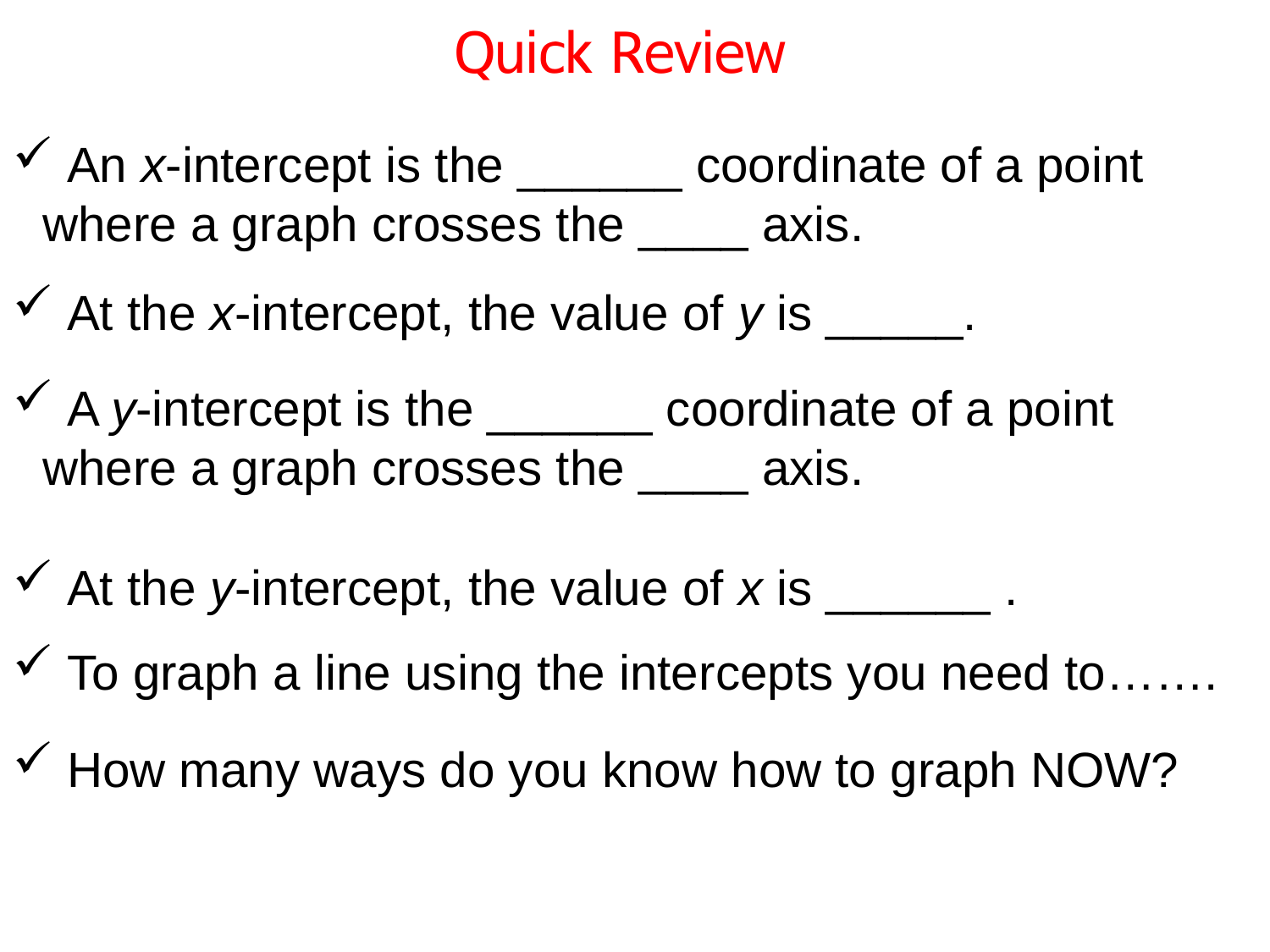

Quick Review
 An x-intercept is the ______ coordinate of a point where a graph crosses the ____ axis.
 At the x-intercept, the value of y is _____.
 A y-intercept is the ______ coordinate of a point where a graph crosses the ____ axis.
 At the y-intercept, the value of x is ______ .
 To graph a line using the intercepts you need to…….
 How many ways do you know how to graph NOW?